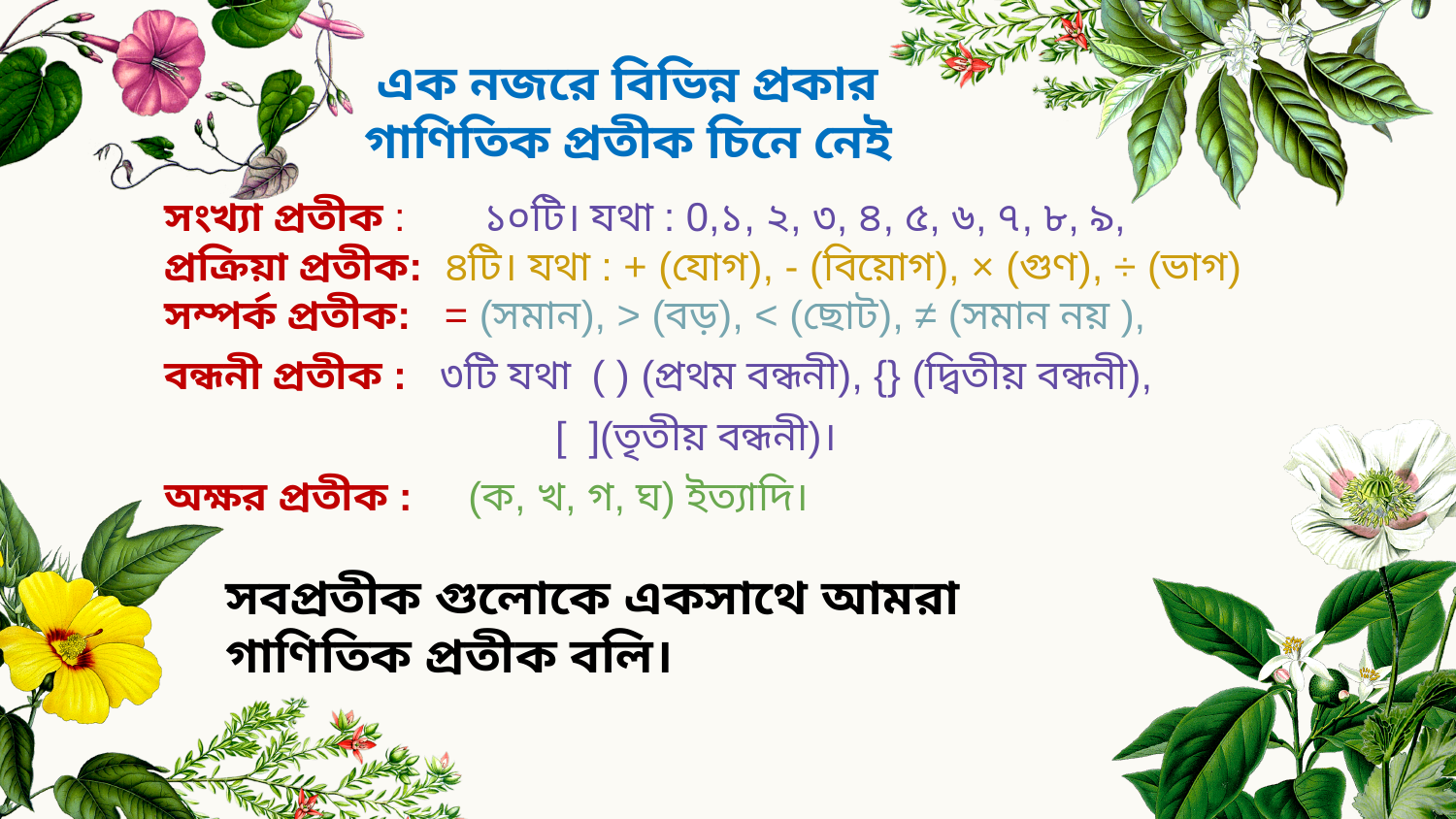

এক নজরে বিভিন্ন প্রকার গাণিতিক প্রতীক চিনে নেই
সংখ্যা প্রতীক :       ১০টি। যথা : 0,১, ২, ৩, ৪, ৫, ৬, ৭, ৮, ৯,
প্রক্রিয়া প্রতীক:  ৪টি। যথা : + (যোগ), - (বিয়োগ), × (গুণ), ÷ (ভাগ) সম্পর্ক প্রতীক:   = (সমান), > (বড়), < (ছোট), ≠ (সমান নয় ),
বন্ধনী প্রতীক :   ৩টি যথা  ( ) (প্রথম বন্ধনী), {} (দ্বিতীয় বন্ধনী),
                                   [  ](তৃতীয় বন্ধনী)।
অক্ষর প্রতীক :     (ক, খ, গ, ঘ) ইত্যাদি।
সবপ্রতীক গুলোকে একসাথে আমরা গাণিতিক প্রতীক বলি।